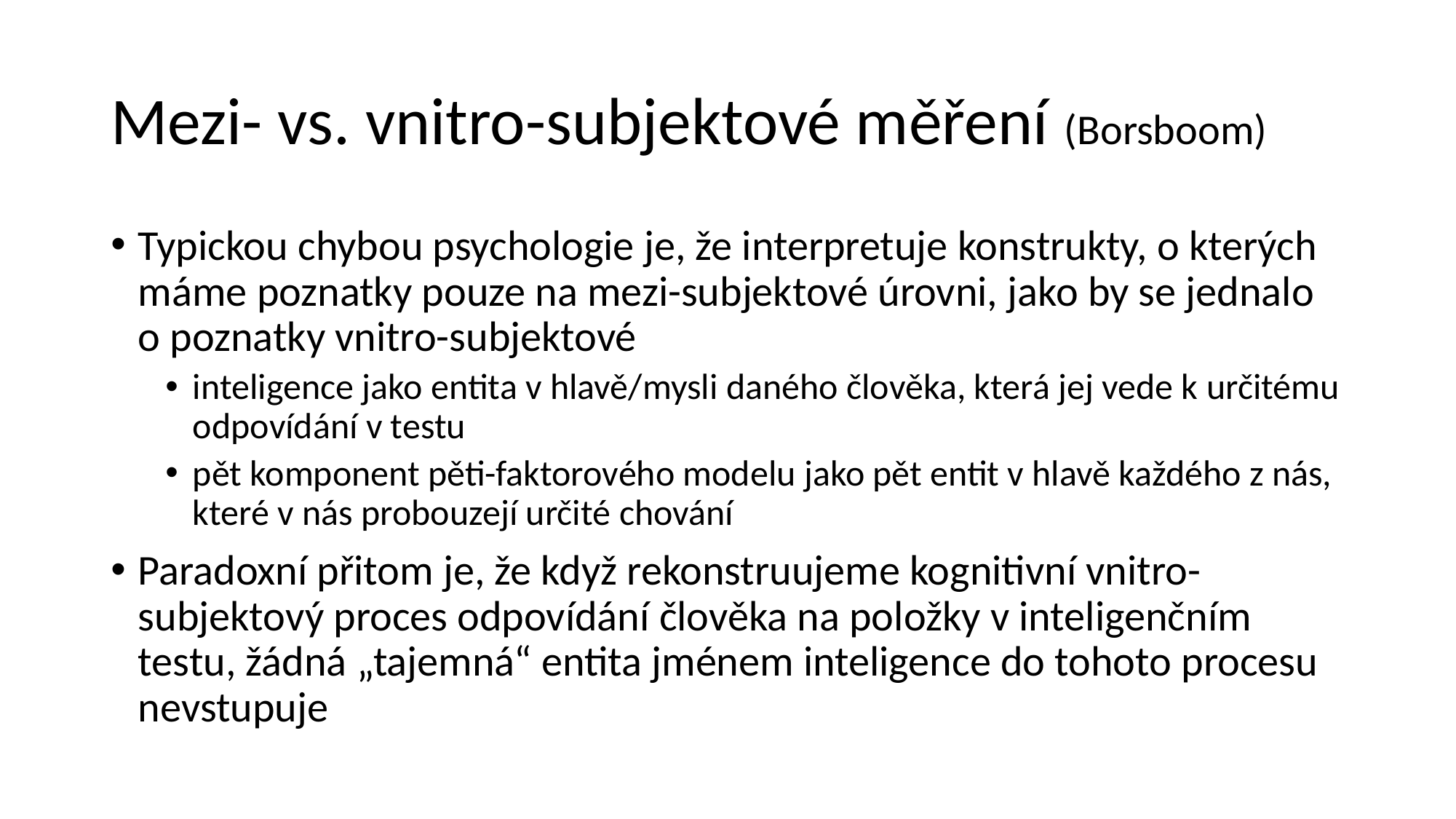

# Mezi- vs. vnitro-subjektové měření (Borsboom)
Typickou chybou psychologie je, že interpretuje konstrukty, o kterých máme poznatky pouze na mezi-subjektové úrovni, jako by se jednalo o poznatky vnitro-subjektové
inteligence jako entita v hlavě/mysli daného člověka, která jej vede k určitému odpovídání v testu
pět komponent pěti-faktorového modelu jako pět entit v hlavě každého z nás, které v nás probouzejí určité chování
Paradoxní přitom je, že když rekonstruujeme kognitivní vnitro-subjektový proces odpovídání člověka na položky v inteligenčním testu, žádná „tajemná“ entita jménem inteligence do tohoto procesu nevstupuje